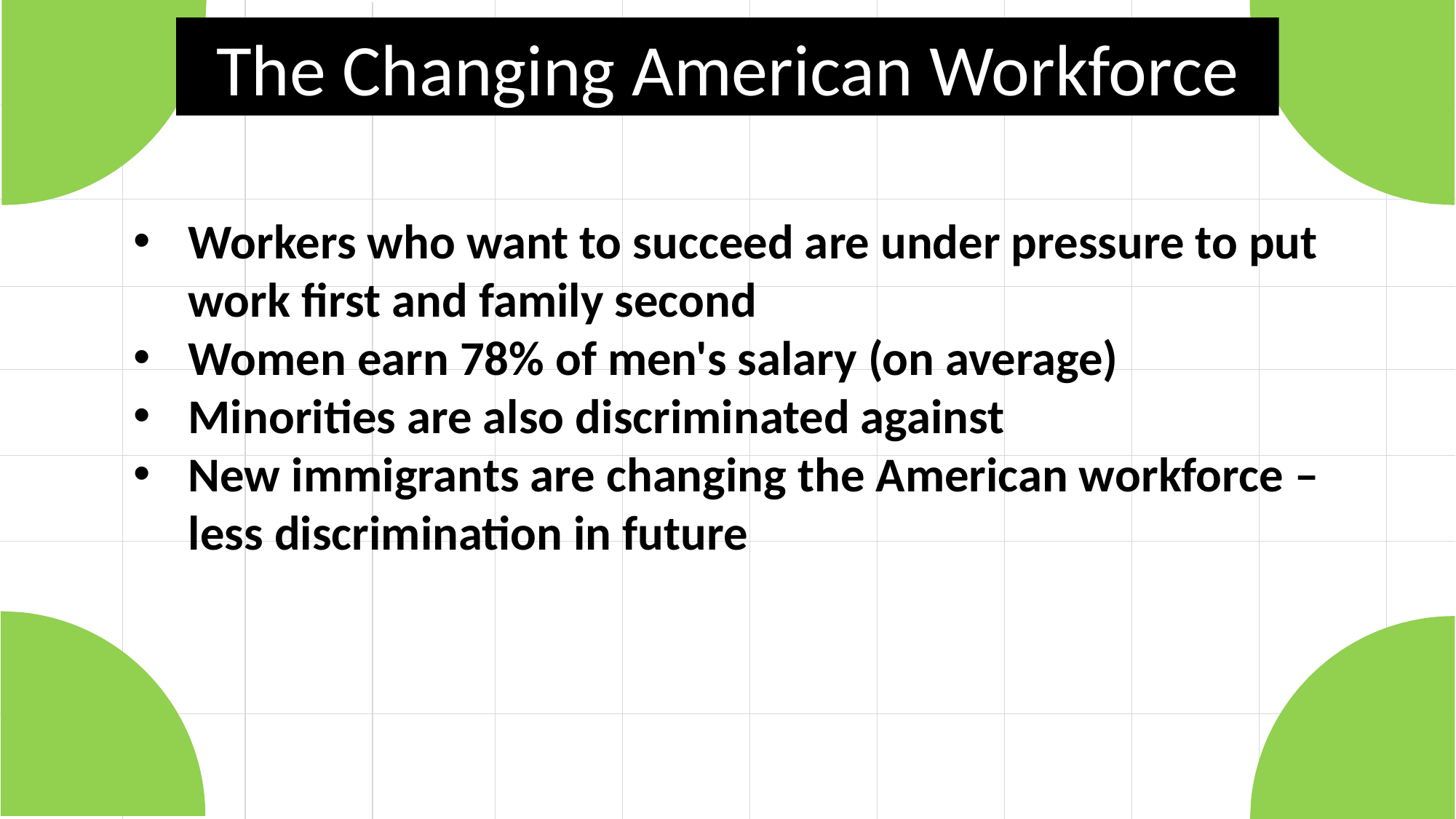

The Changing American Workforce
Workers who want to succeed are under pressure to put work first and family second
Women earn 78% of men's salary (on average)
Minorities are also discriminated against
New immigrants are changing the American workforce – less discrimination in future